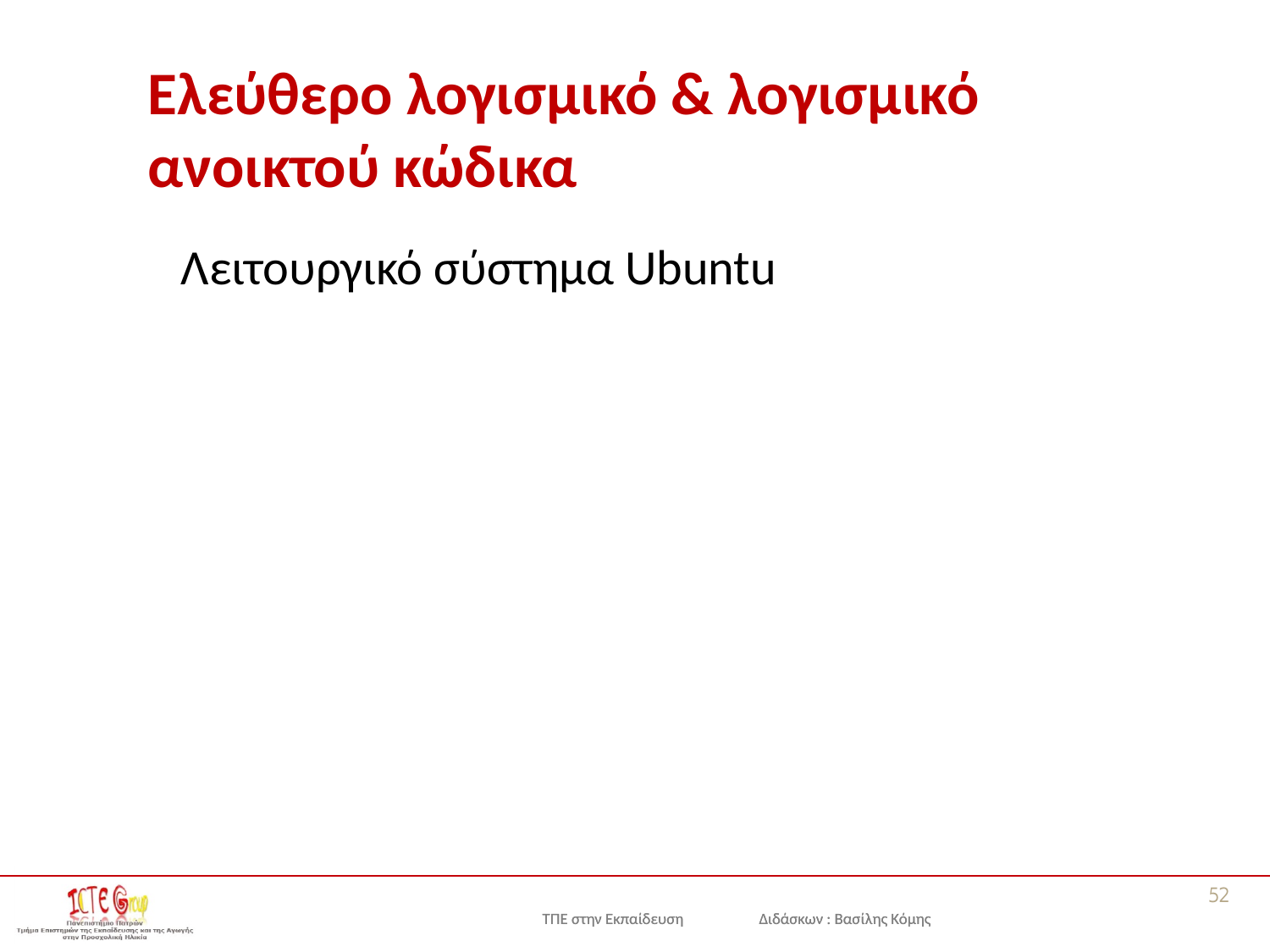

# Ελεύθερο λογισμικό & λογισμικό ανοικτού κώδικα
Λειτουργικό σύστημα Ubuntu
52